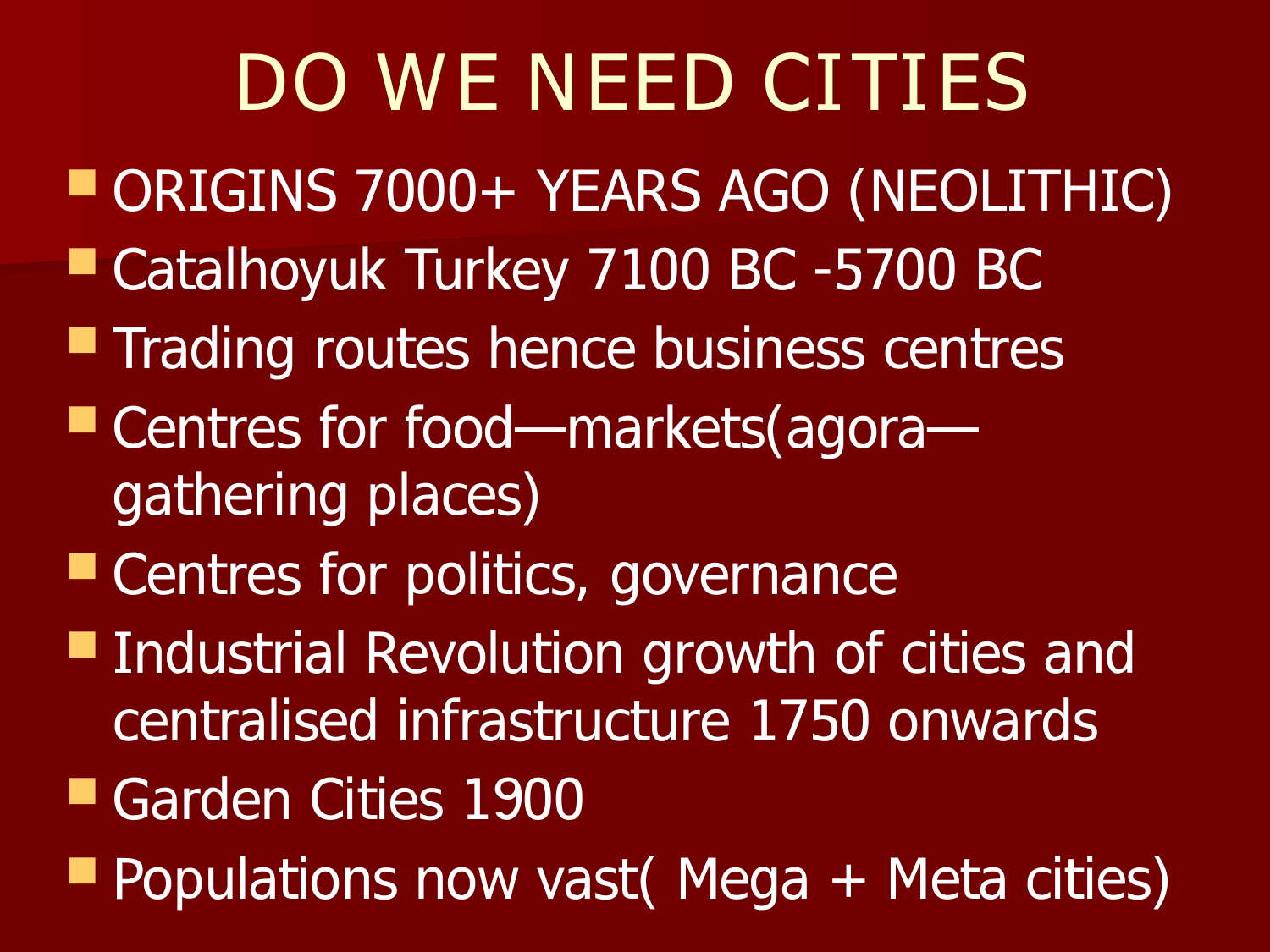

# DO WE NEED CITIES
ORIGINS 7000+ YEARS AGO (NEOLITHIC)
Catalhoyuk Turkey 7100 BC -5700 BC
Trading routes hence business centres
Centres for food—markets(agora—gathering places)
Centres for politics, governance
Industrial Revolution growth of cities and centralised infrastructure 1750 onwards
Garden Cities 1900
Populations now vast( Mega + Meta cities)